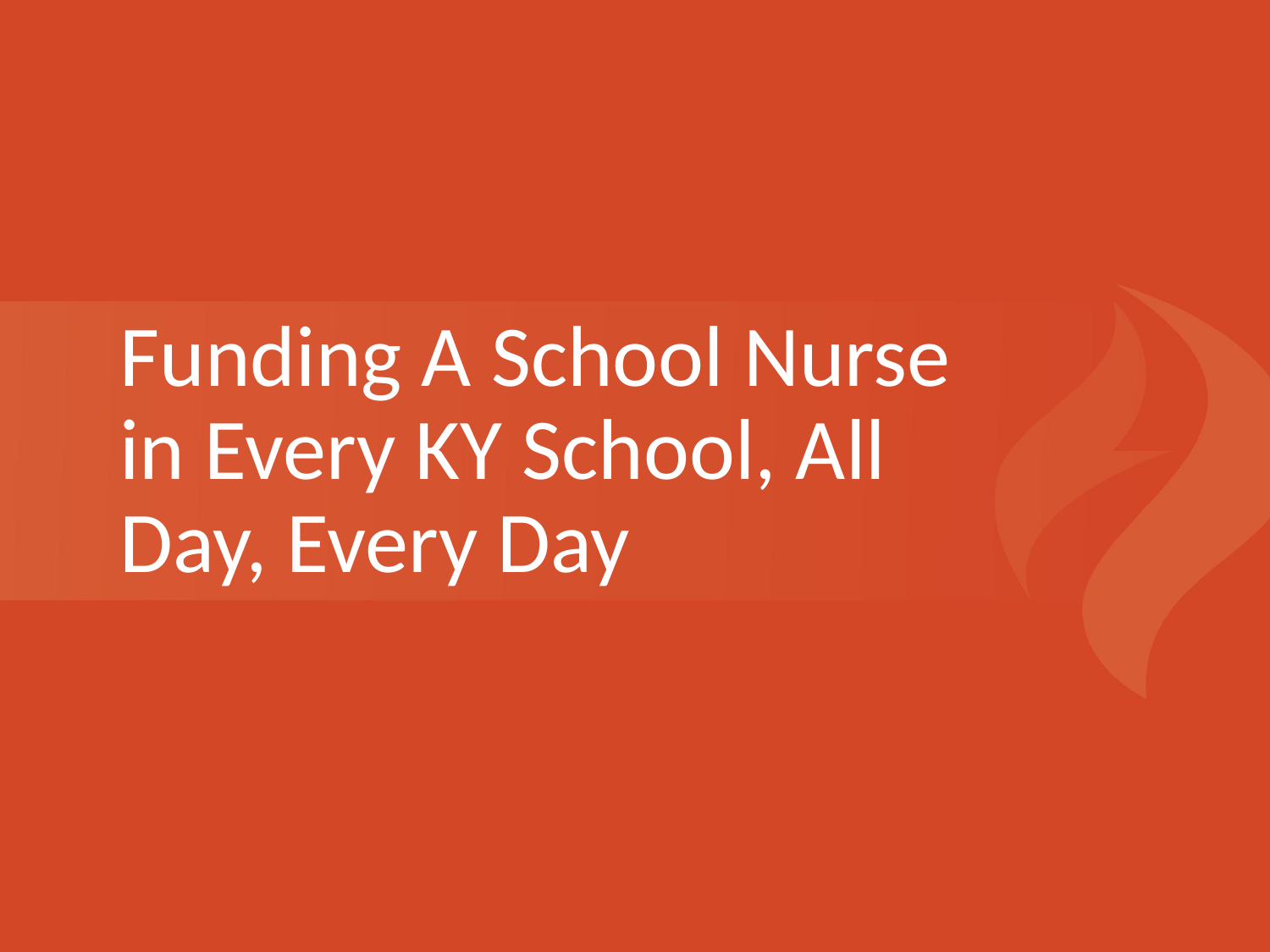

# Funding A School Nurse in Every KY School, All Day, Every Day